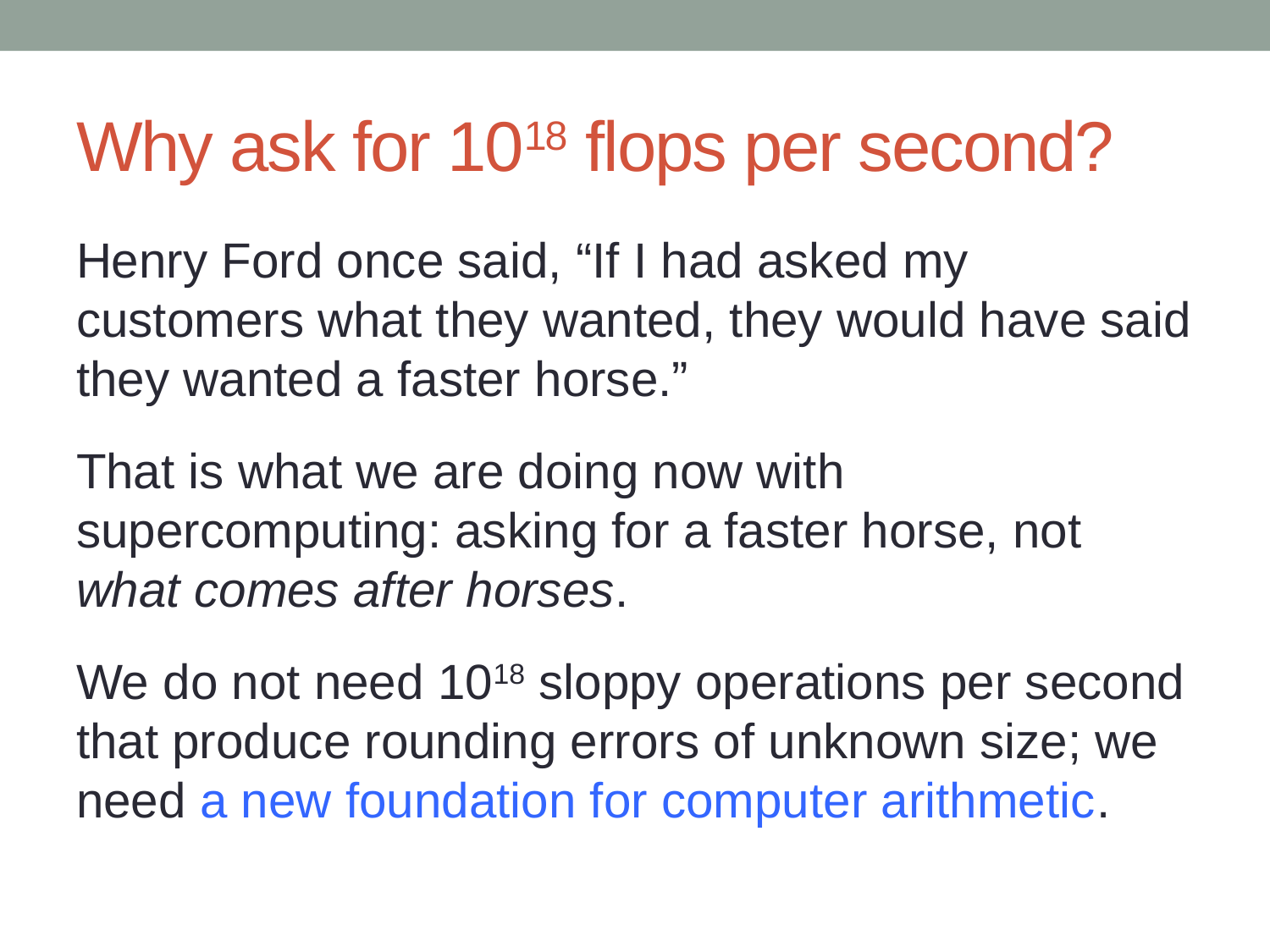

# Why ask for 1018 flops per second?
Henry Ford once said, “If I had asked my customers what they wanted, they would have said they wanted a faster horse.”
That is what we are doing now with supercomputing: asking for a faster horse, not what comes after horses.
We do not need 1018 sloppy operations per second that produce rounding errors of unknown size; we need a new foundation for computer arithmetic.